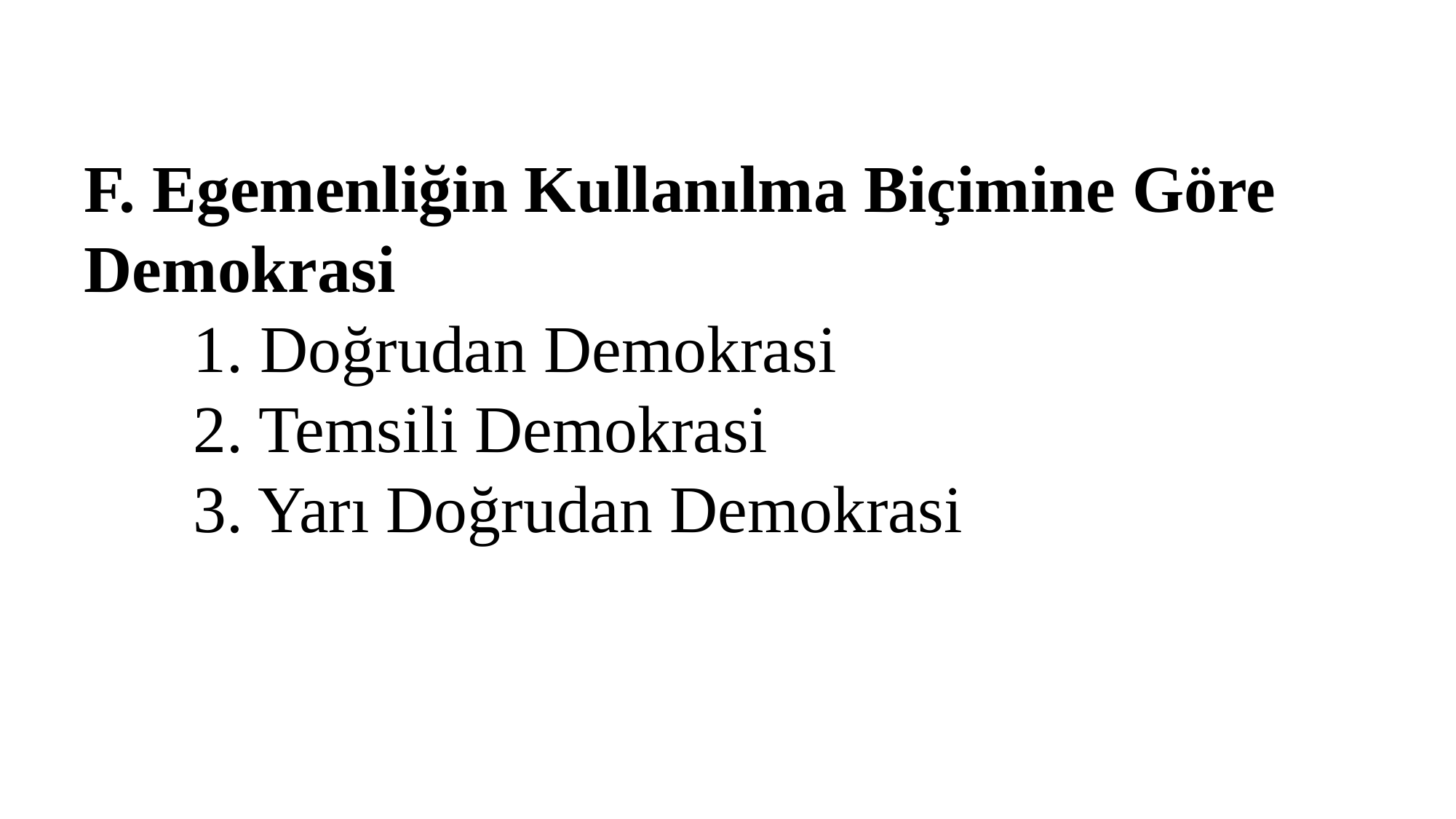

F. Egemenliğin Kullanılma Biçimine Göre Demokrasi
	1. Doğrudan Demokrasi
	2. Temsili Demokrasi
	3. Yarı Doğrudan Demokrasi